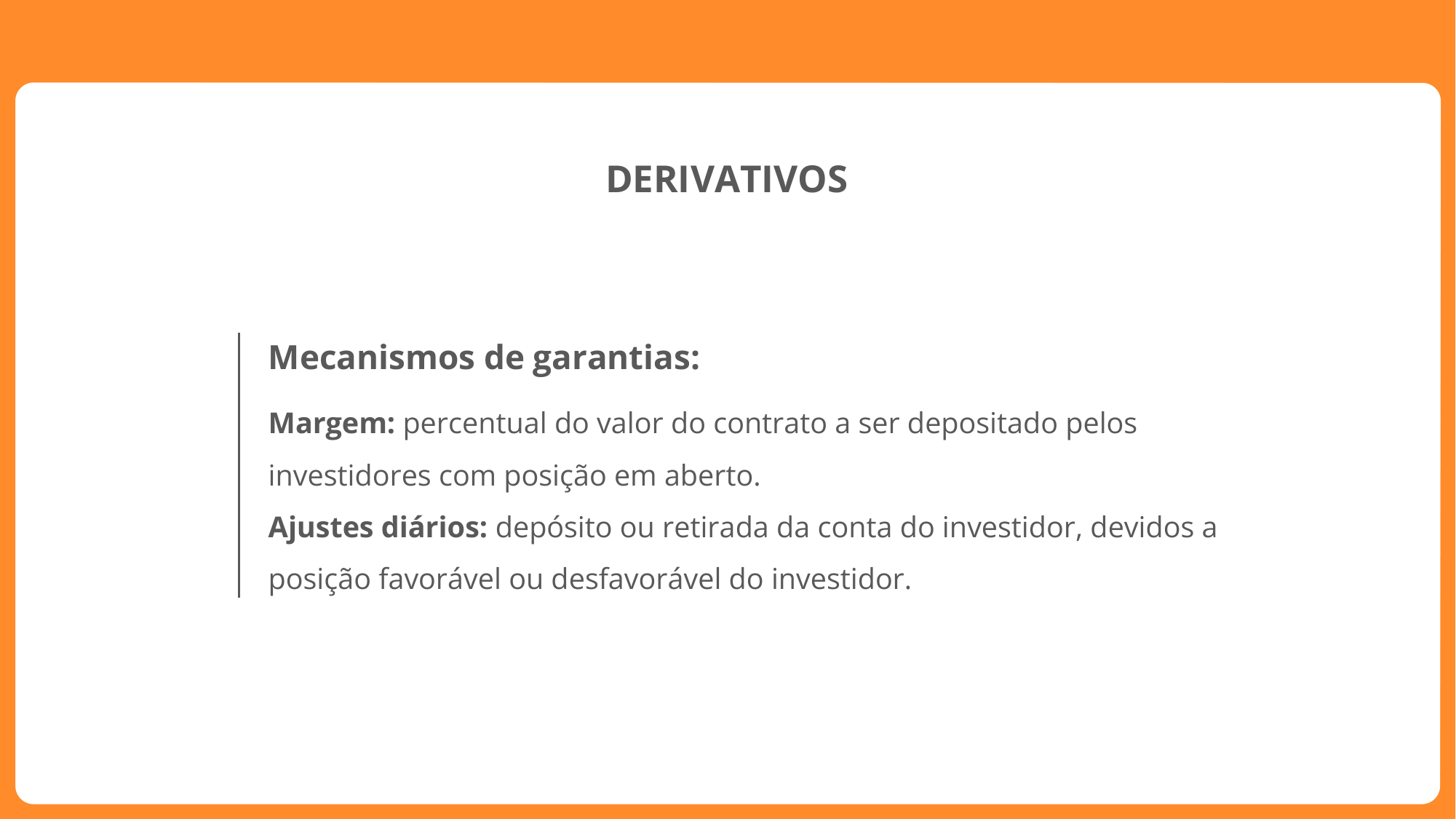

DERIVATIVOS
Mecanismos de garantias:
Margem: percentual do valor do contrato a ser depositado pelos investidores com posição em aberto.
Ajustes diários: depósito ou retirada da conta do investidor, devidos a posição favorável ou desfavorável do investidor.